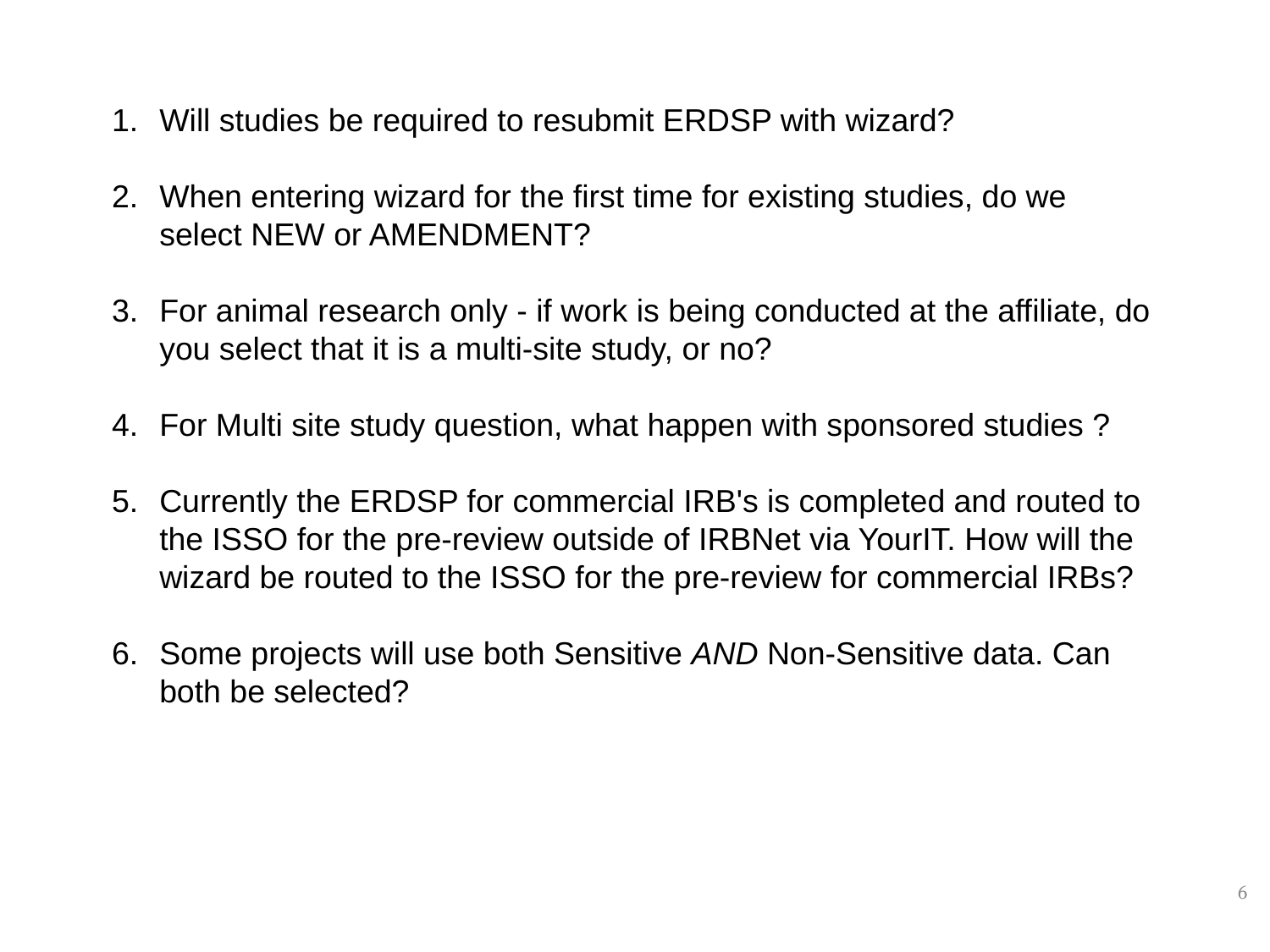

Will studies be required to resubmit ERDSP with wizard?

When entering wizard for the first time for existing studies, do we select NEW or AMENDMENT?

For animal research only - if work is being conducted at the affiliate, do you select that it is a multi-site study, or no?

For Multi site study question, what happen with sponsored studies ?

Currently the ERDSP for commercial IRB's is completed and routed to the ISSO for the pre-review outside of IRBNet via YourIT. How will the wizard be routed to the ISSO for the pre-review for commercial IRBs?

Some projects will use both Sensitive AND Non-Sensitive data. Can both be selected?

6